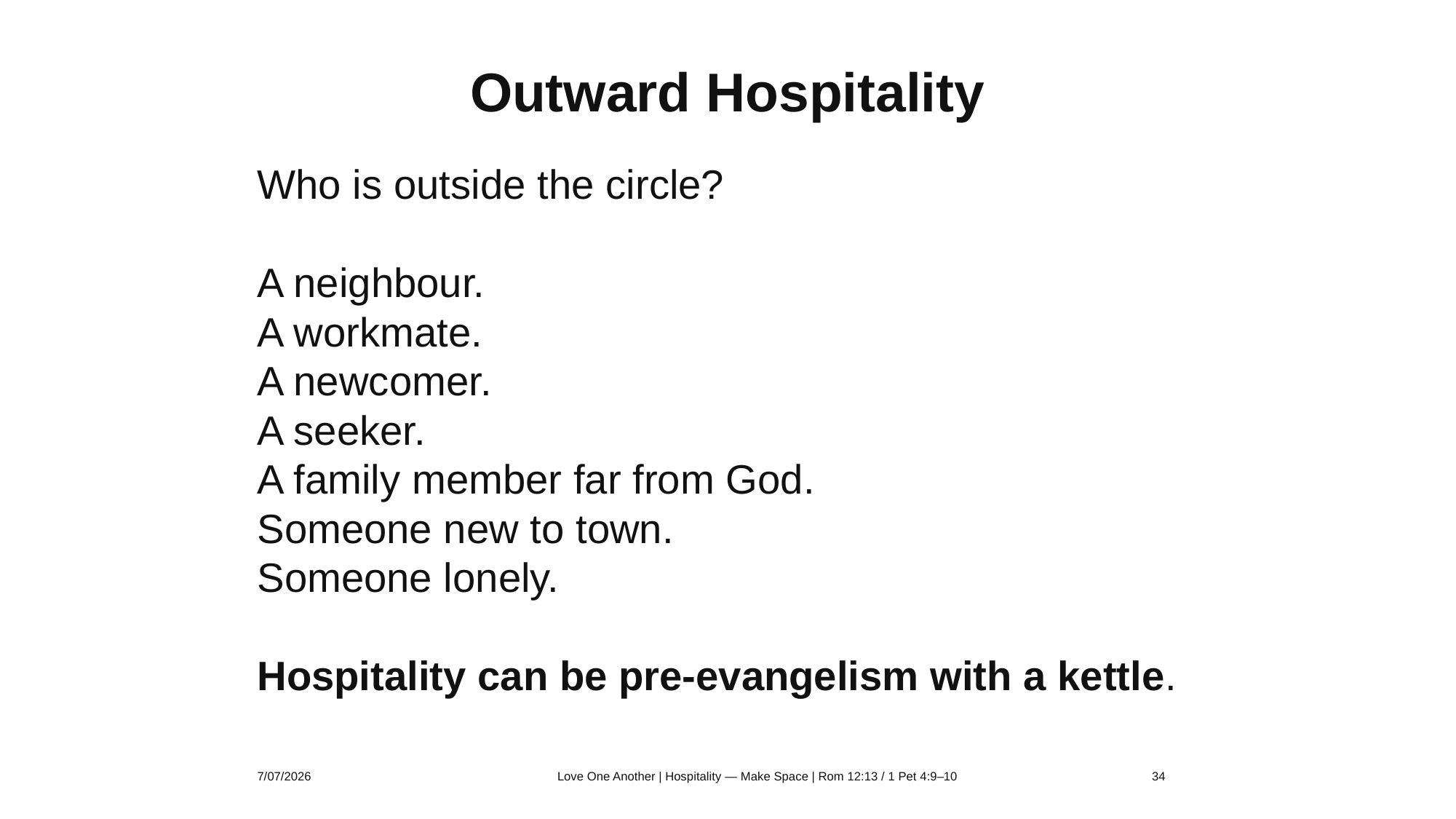

Outward Hospitality
Who is outside the circle?

A neighbour.
A workmate.
A newcomer.
A seeker.
A family member far from God.
Someone new to town.
Someone lonely.

Hospitality can be pre-evangelism with a kettle.
7/07/2026
Love One Another | Hospitality — Make Space | Rom 12:13 / 1 Pet 4:9–10
34